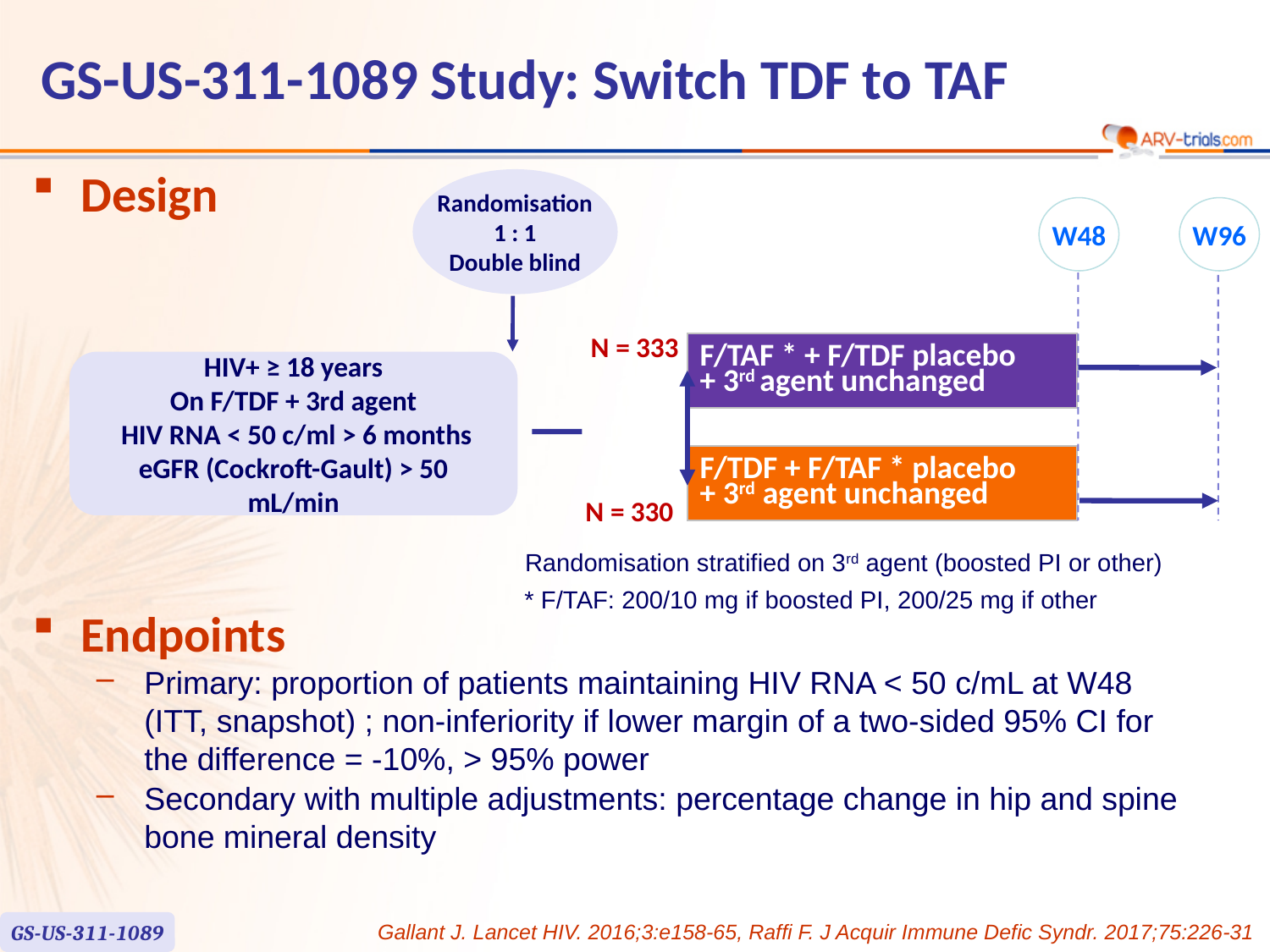

GS-US-311-1089 Study: Switch TDF to TAF
Design
Randomisation
1 : 1
Double blind
W48
W96

N = 333
| F/TAF \* + F/TDF placebo + 3rd agent unchanged |
| --- |
HIV+ ≥ 18 years
On F/TDF + 3rd agent
 HIV RNA < 50 c/ml > 6 months
eGFR (Cockroft-Gault) > 50 mL/min

| F/TDF + F/TAF \* placebo + 3rd agent unchanged |
| --- |
N = 330

Randomisation stratified on 3rd agent (boosted PI or other)
* F/TAF: 200/10 mg if boosted PI, 200/25 mg if other
Endpoints
Primary: proportion of patients maintaining HIV RNA < 50 c/mL at W48 (ITT, snapshot) ; non-inferiority if lower margin of a two-sided 95% CI for the difference = -10%, > 95% power
Secondary with multiple adjustments: percentage change in hip and spine bone mineral density
GS-US-311-1089
Gallant J. Lancet HIV. 2016;3:e158-65, Raffi F. J Acquir Immune Defic Syndr. 2017;75:226-31